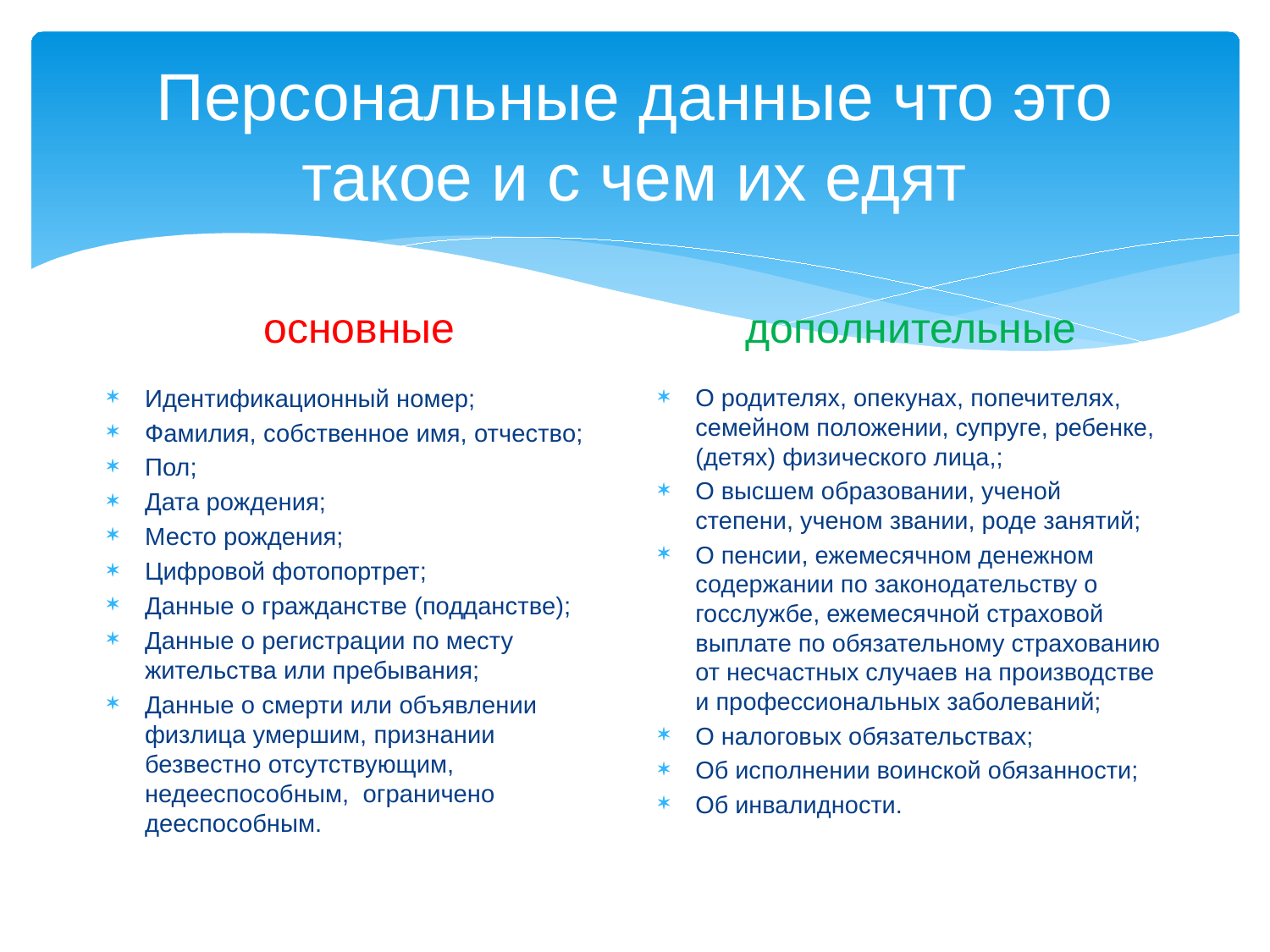

# Персональные данные что это такое и с чем их едят
основные
дополнительные
Идентификационный номер;
Фамилия, собственное имя, отчество;
Пол;
Дата рождения;
Место рождения;
Цифровой фотопортрет;
Данные о гражданстве (подданстве);
Данные о регистрации по месту жительства или пребывания;
Данные о смерти или объявлении физлица умершим, признании безвестно отсутствующим, недееспособным,  ограничено дееспособным.
О родителях, опекунах, попечителях, семейном положении, супруге, ребенке, (детях) физического лица,;
О высшем образовании, ученой степени, ученом звании, роде занятий;
О пенсии, ежемесячном денежном содержании по законодательству о госслужбе, ежемесячной страховой выплате по обязательному страхованию от несчастных случаев на производстве и профессиональных заболеваний;
О налоговых обязательствах;
Об исполнении воинской обязанности;
Об инвалидности.